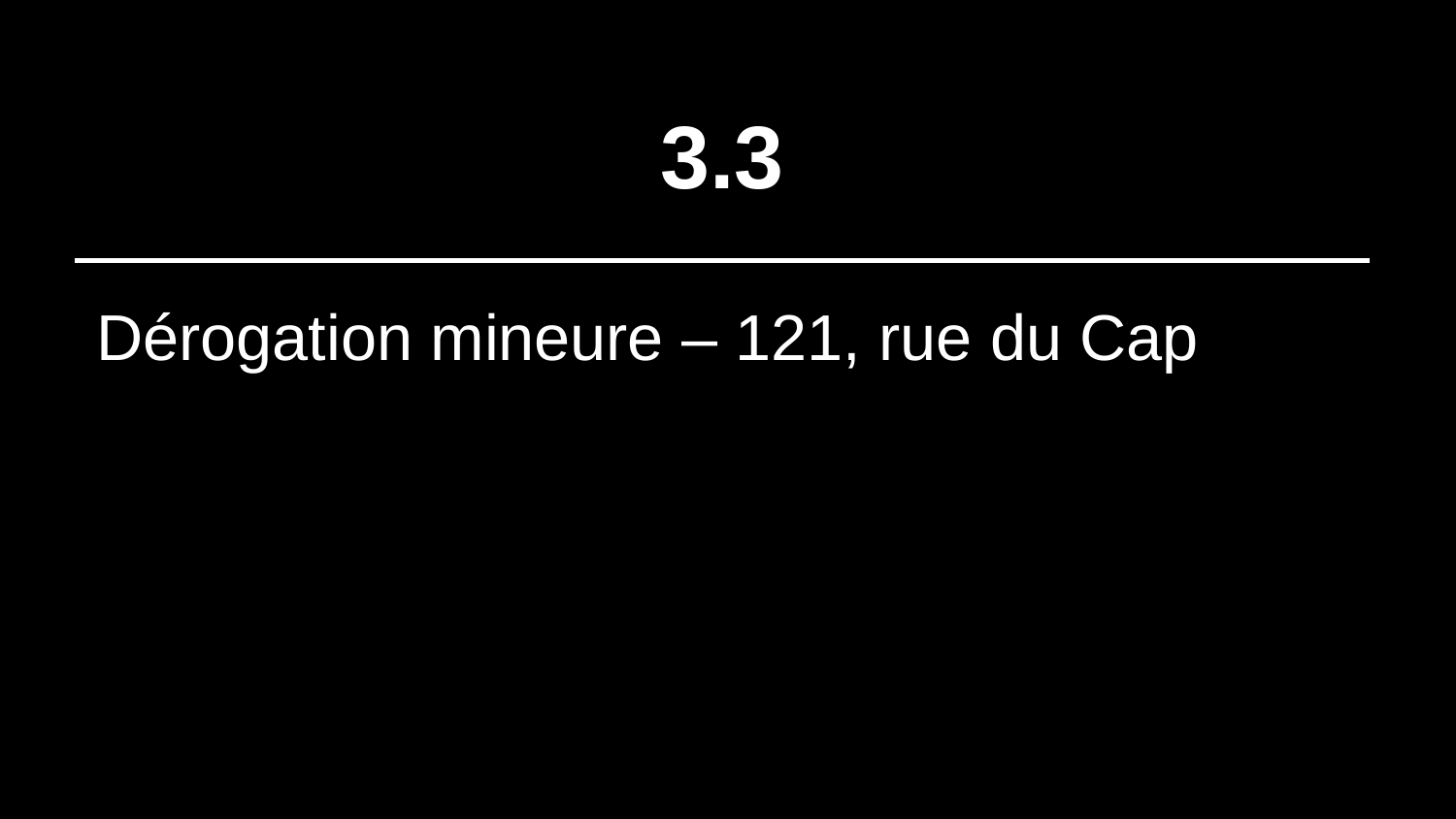

# 3.3
Dérogation mineure – 121, rue du Cap